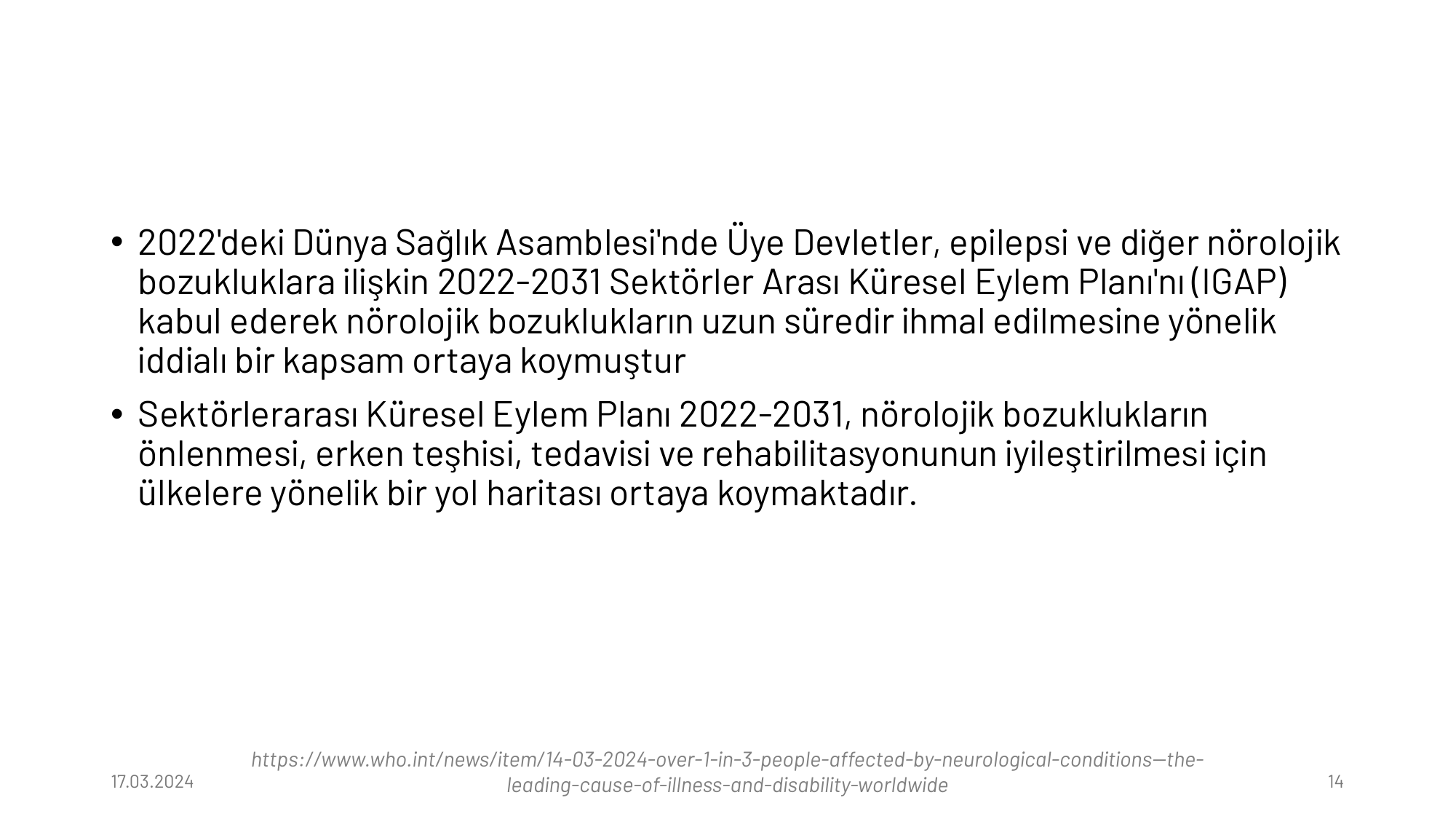

#
2022'deki Dünya Sağlık Asamblesi'nde Üye Devletler, epilepsi ve diğer nörolojik bozukluklara ilişkin 2022-2031 Sektörler Arası Küresel Eylem Planı'nı (IGAP) kabul ederek nörolojik bozuklukların uzun süredir ihmal edilmesine yönelik iddialı bir kapsam ortaya koymuştur
Sektörlerarası Küresel Eylem Planı 2022-2031, nörolojik bozuklukların önlenmesi, erken teşhisi, tedavisi ve rehabilitasyonunun iyileştirilmesi için ülkelere yönelik bir yol haritası ortaya koymaktadır.
https://www.who.int/news/item/14-03-2024-over-1-in-3-people-affected-by-neurological-conditions--the-leading-cause-of-illness-and-disability-worldwide
17.03.2024
14